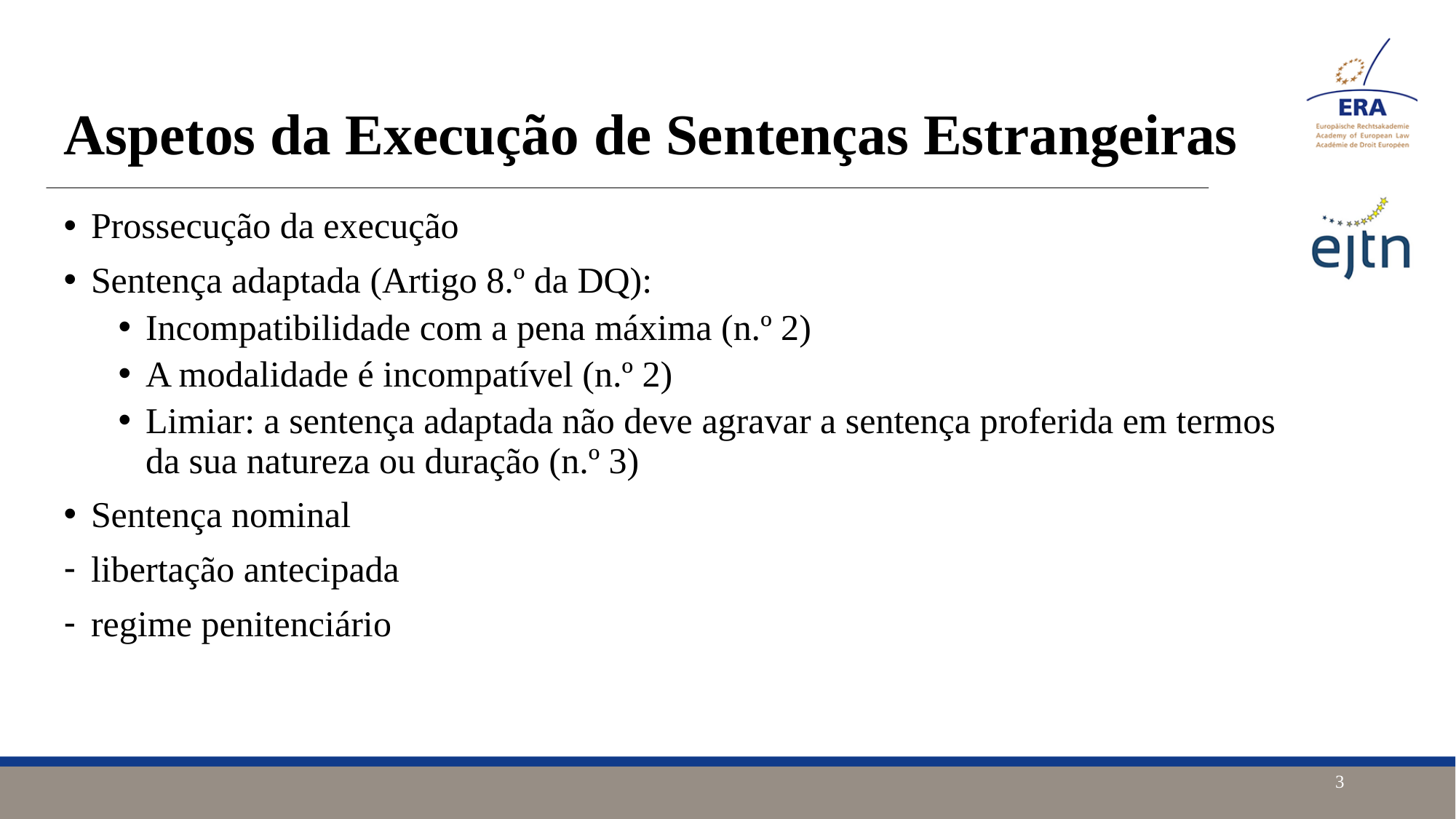

Aspetos da Execução de Sentenças Estrangeiras
Prossecução da execução
Sentença adaptada (Artigo 8.º da DQ):
Incompatibilidade com a pena máxima (n.º 2)
A modalidade é incompatível (n.º 2)
Limiar: a sentença adaptada não deve agravar a sentença proferida em termos da sua natureza ou duração (n.º 3)
Sentença nominal
libertação antecipada
regime penitenciário

3